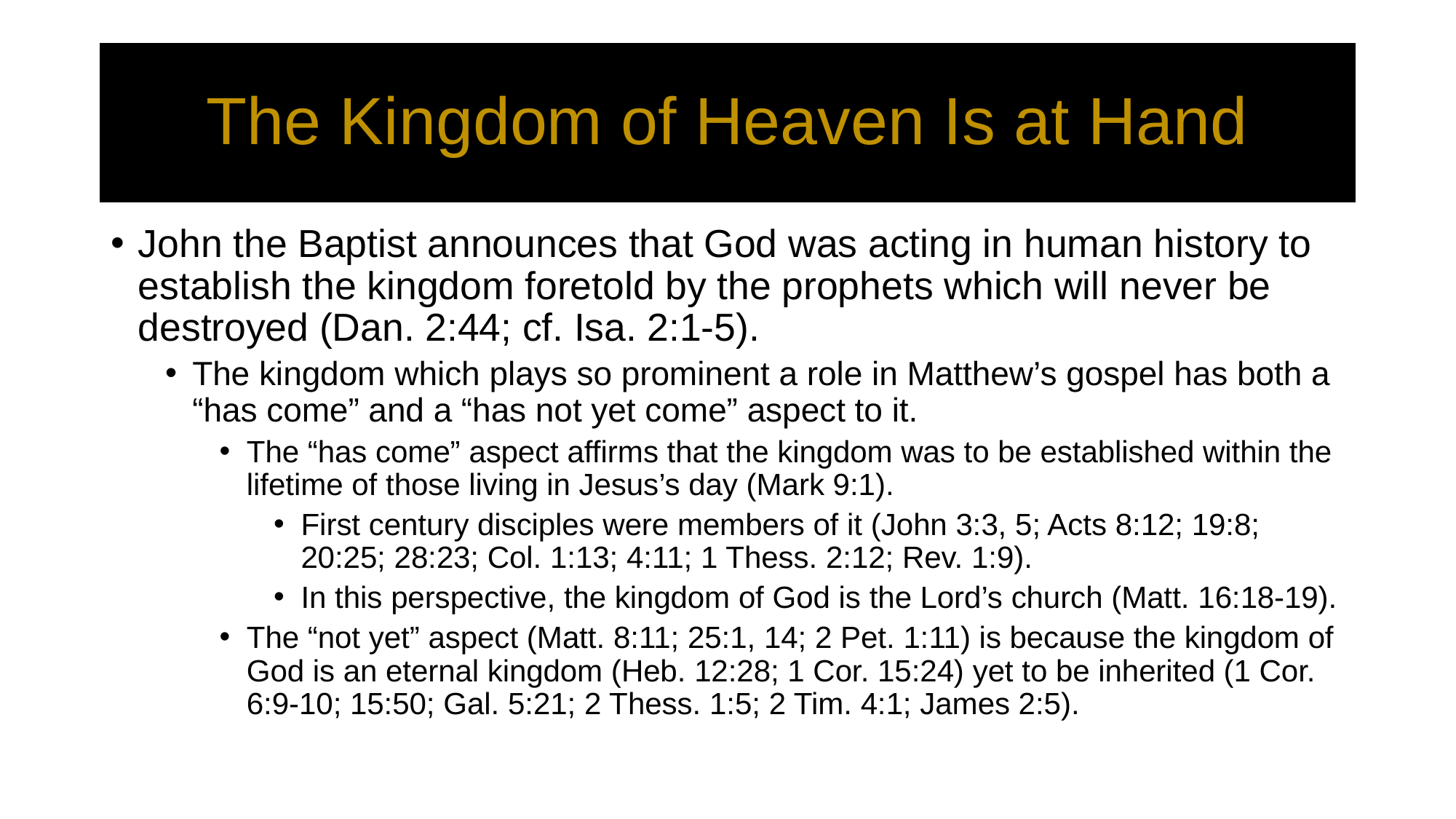

# The Kingdom of Heaven Is at Hand
John the Baptist announces that God was acting in human history to establish the kingdom foretold by the prophets which will never be destroyed (Dan. 2:44; cf. Isa. 2:1-5).
The kingdom which plays so prominent a role in Matthew’s gospel has both a  “has come” and a “has not yet come” aspect to it.
The “has come” aspect affirms that the kingdom was to be established within the lifetime of those living in Jesus’s day (Mark 9:1).
First century disciples were members of it (John 3:3, 5; Acts 8:12; 19:8; 20:25; 28:23; Col. 1:13; 4:11; 1 Thess. 2:12; Rev. 1:9).
In this perspective, the kingdom of God is the Lord’s church (Matt. 16:18-19).
The “not yet” aspect (Matt. 8:11; 25:1, 14; 2 Pet. 1:11) is because the kingdom of God is an eternal kingdom (Heb. 12:28; 1 Cor. 15:24) yet to be inherited (1 Cor. 6:9-10; 15:50; Gal. 5:21; 2 Thess. 1:5; 2 Tim. 4:1; James 2:5).